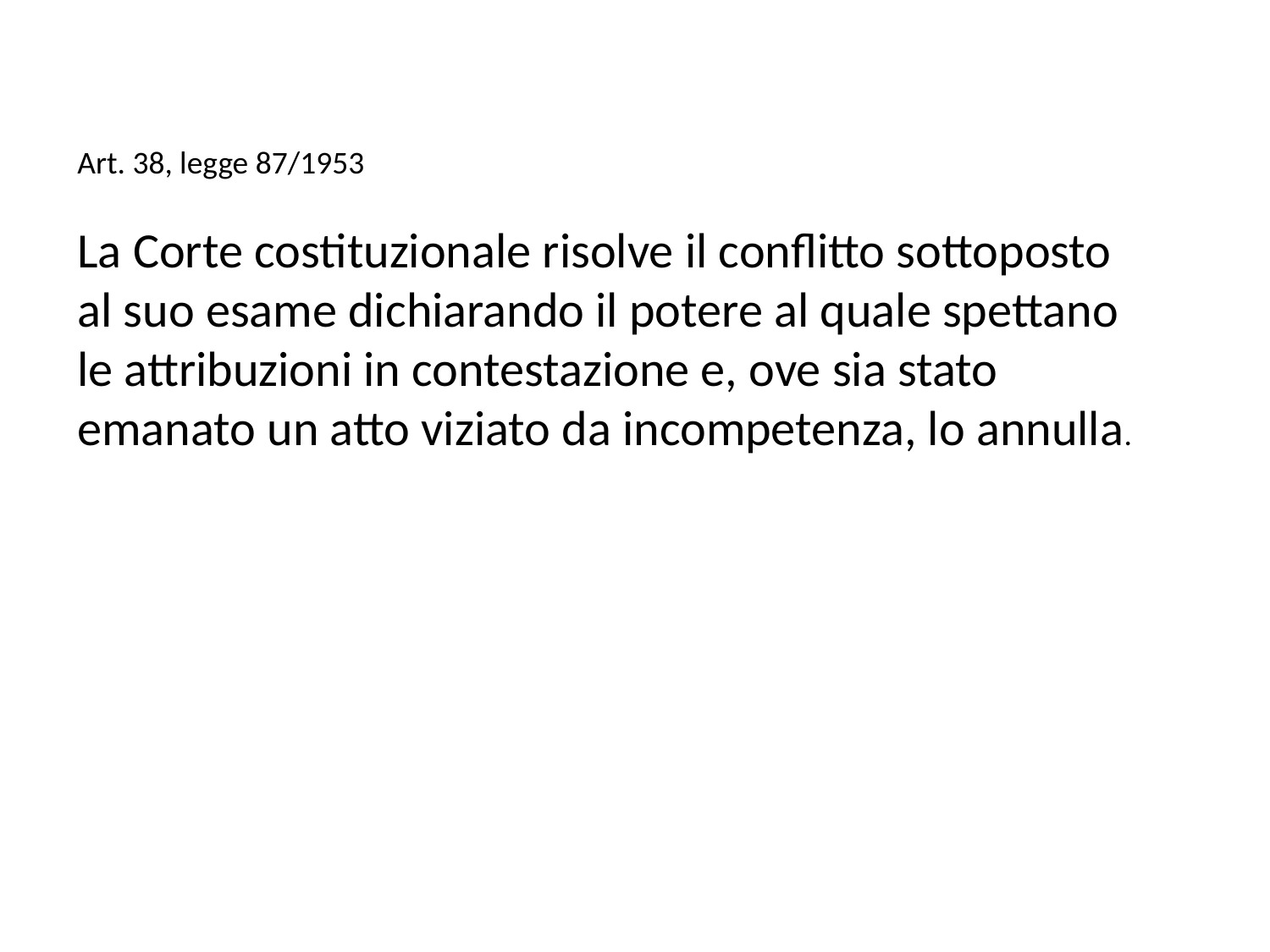

Art. 38, legge 87/1953

La Corte costituzionale risolve il conflitto sottoposto al suo esame dichiarando il potere al quale spettano le attribuzioni in contestazione e, ove sia stato emanato un atto viziato da incompetenza, lo annulla.